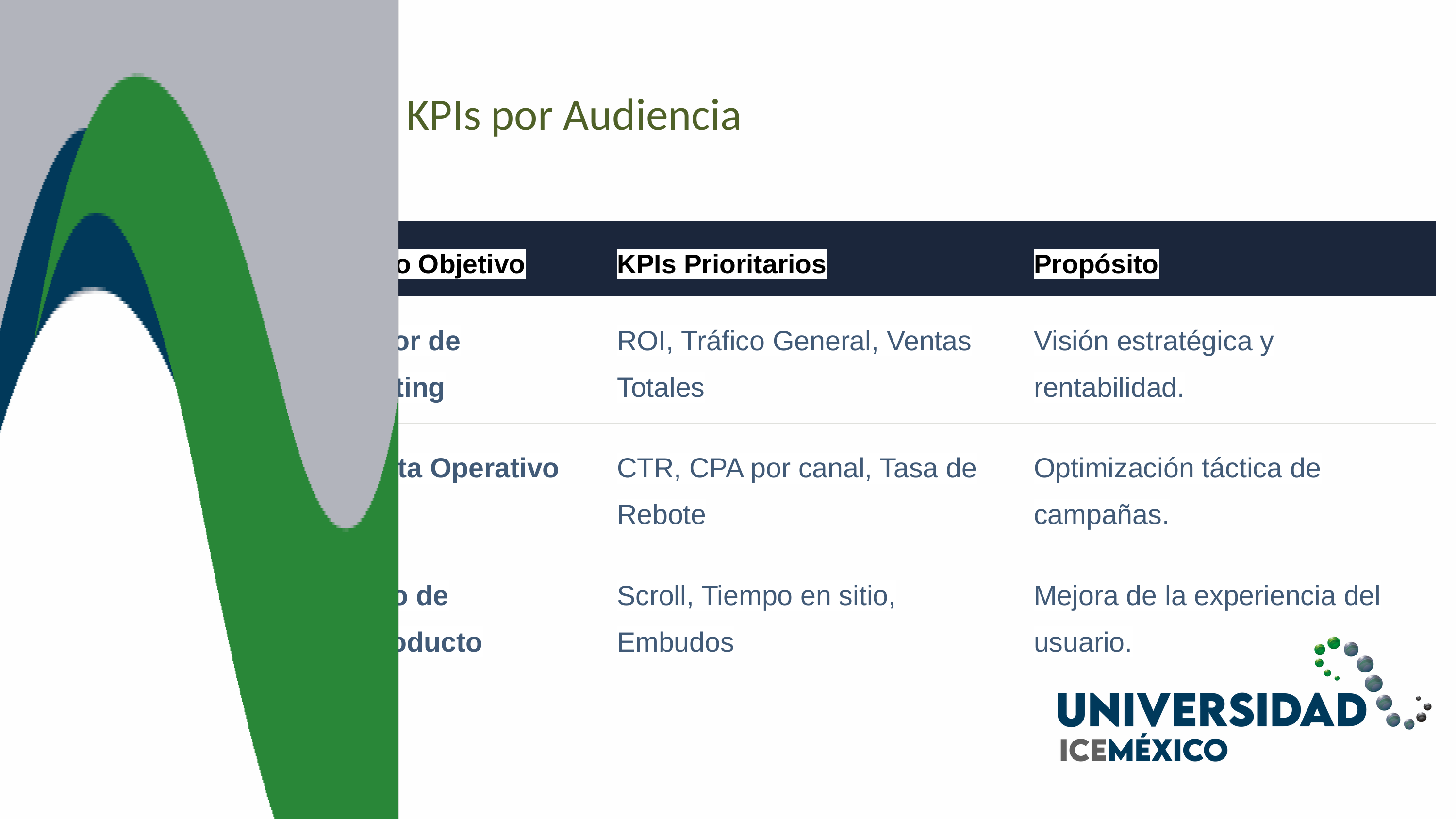

Selección de KPIs por Audiencia

| Público Objetivo | KPIs Prioritarios | Propósito |
| --- | --- | --- |
| Director de Marketing | ROI, Tráfico General, Ventas Totales | Visión estratégica y rentabilidad. |
| Analista Operativo | CTR, CPA por canal, Tasa de Rebote | Optimización táctica de campañas. |
| Equipo de UX/Producto | Scroll, Tiempo en sitio, Embudos | Mejora de la experiencia del usuario. |